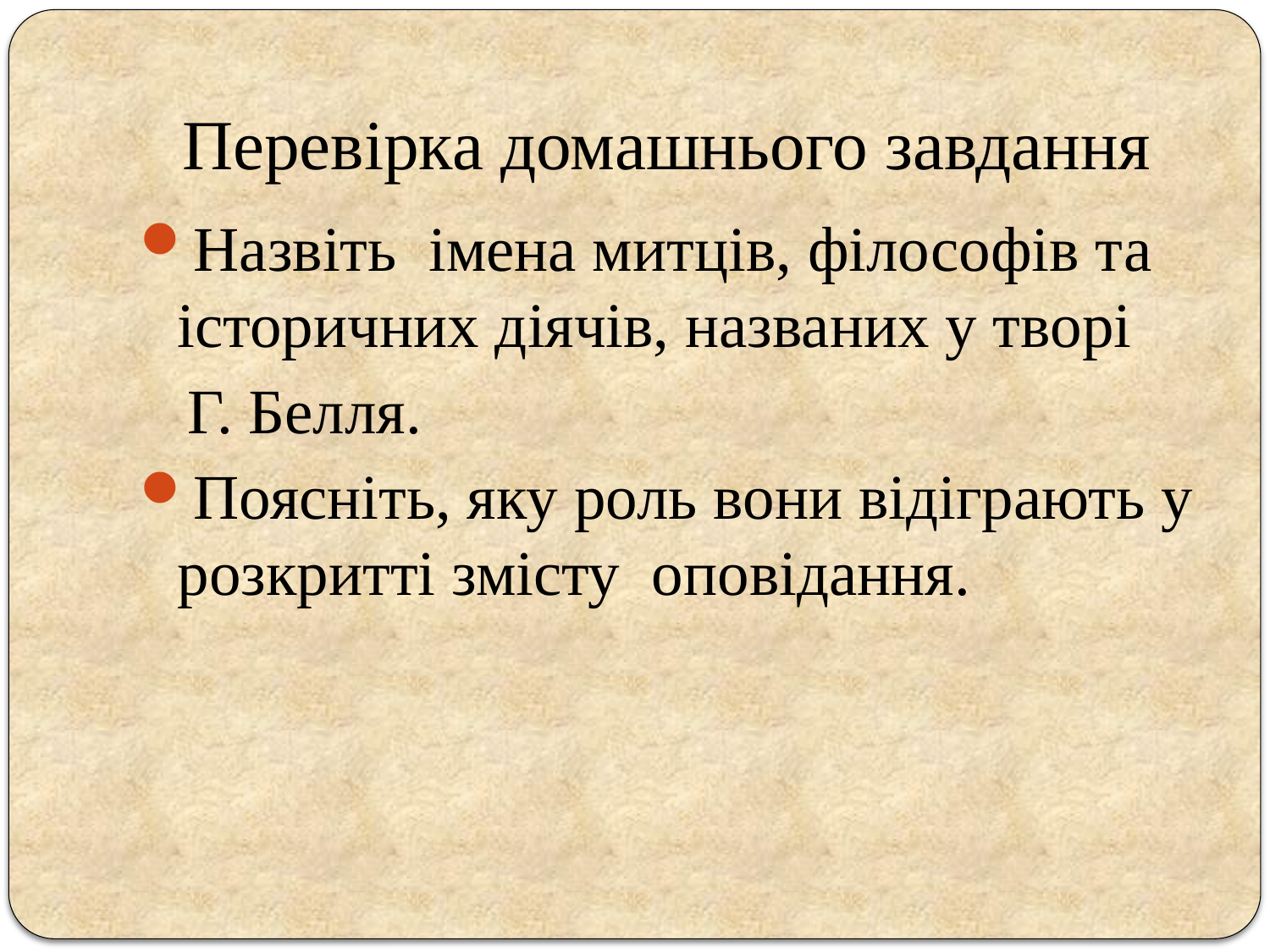

# Перевірка домашнього завдання
Назвіть  імена митців, філософів та історичних діячів, названих у творі
   Г. Белля.
Поясніть, яку роль вони відіграють у розкритті змісту  оповідання.